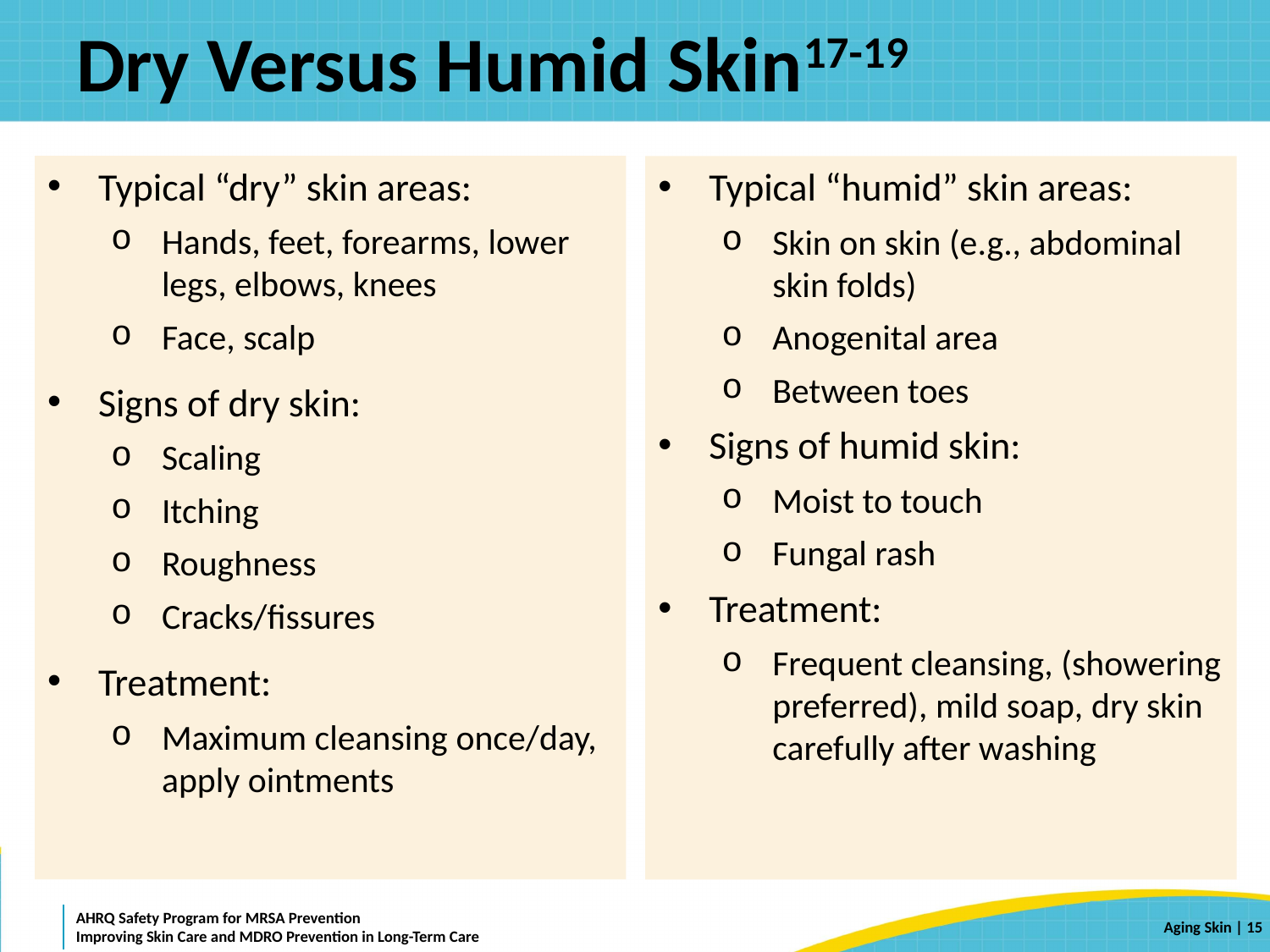

# Dry Versus Humid Skin17-19
Typical “dry” skin areas:
Hands, feet, forearms, lower legs, elbows, knees
Face, scalp
Signs of dry skin:
Scaling
Itching
Roughness
Cracks/fissures
Treatment:
Maximum cleansing once/day, apply ointments
Typical “humid” skin areas:
Skin on skin (e.g., abdominal skin folds)
Anogenital area
Between toes
Signs of humid skin:
Moist to touch
Fungal rash
Treatment:
Frequent cleansing, (showering preferred), mild soap, dry skin carefully after washing
 | 15